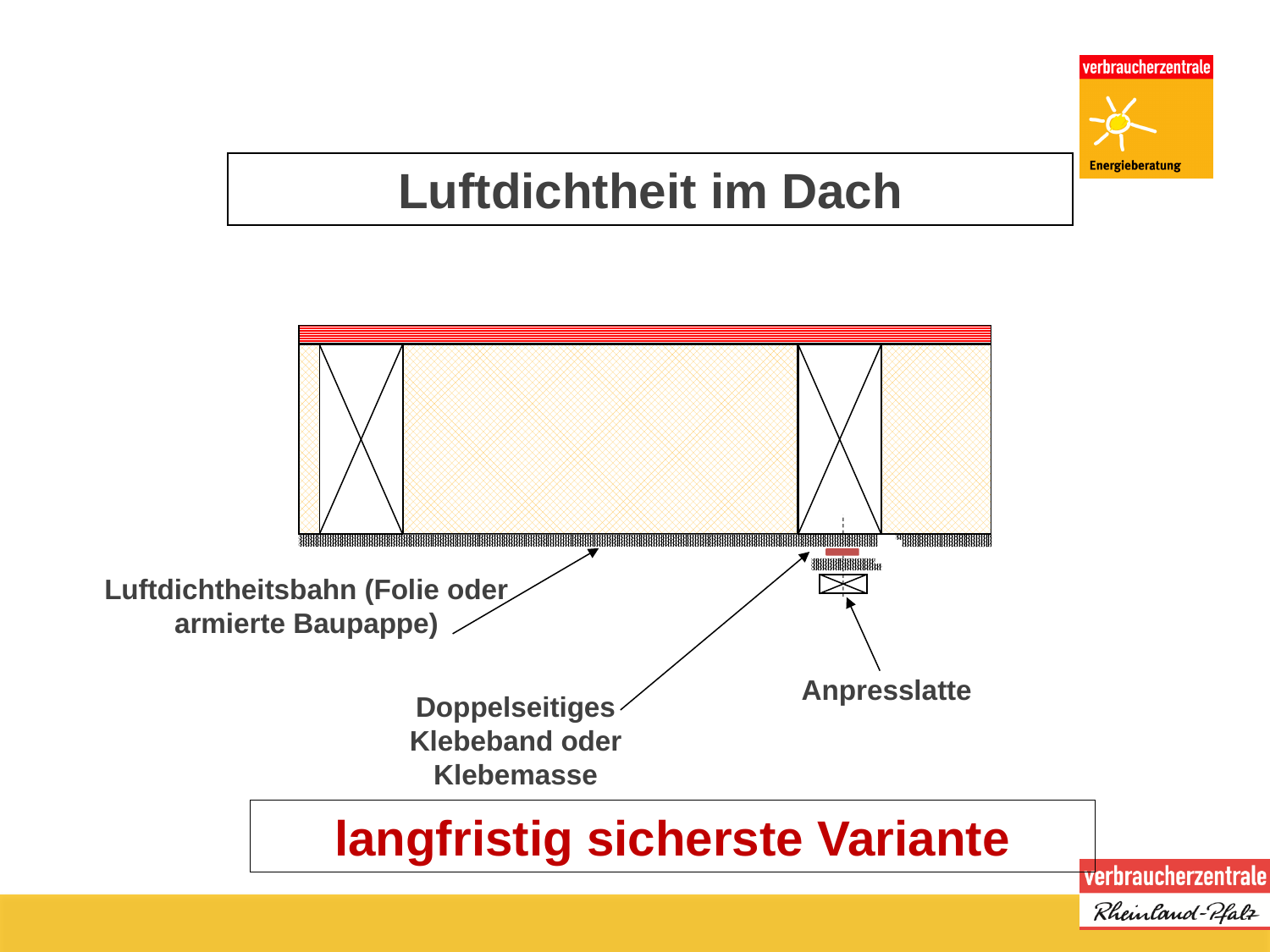

Luftdichtheit im Dach

Luftdichtheitsbahn (Folie oder armierte Baupappe)

Anpresslatte
Doppelseitiges Klebeband oder Klebemasse
langfristig sicherste Variante